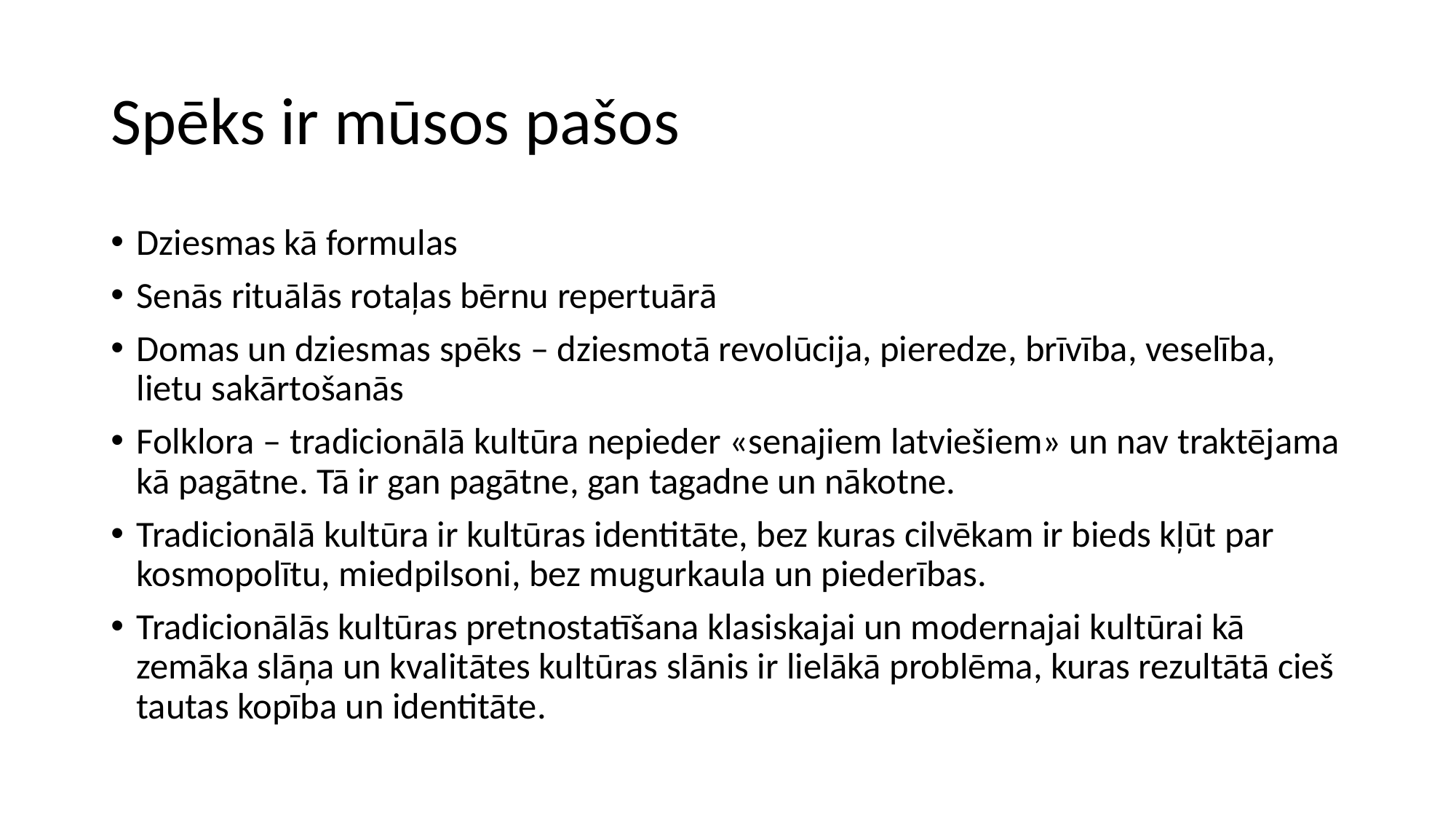

# Spēks ir mūsos pašos
Dziesmas kā formulas
Senās rituālās rotaļas bērnu repertuārā
Domas un dziesmas spēks – dziesmotā revolūcija, pieredze, brīvība, veselība, lietu sakārtošanās
Folklora – tradicionālā kultūra nepieder «senajiem latviešiem» un nav traktējama kā pagātne. Tā ir gan pagātne, gan tagadne un nākotne.
Tradicionālā kultūra ir kultūras identitāte, bez kuras cilvēkam ir bieds kļūt par kosmopolītu, miedpilsoni, bez mugurkaula un piederības.
Tradicionālās kultūras pretnostatīšana klasiskajai un modernajai kultūrai kā zemāka slāņa un kvalitātes kultūras slānis ir lielākā problēma, kuras rezultātā cieš tautas kopība un identitāte.